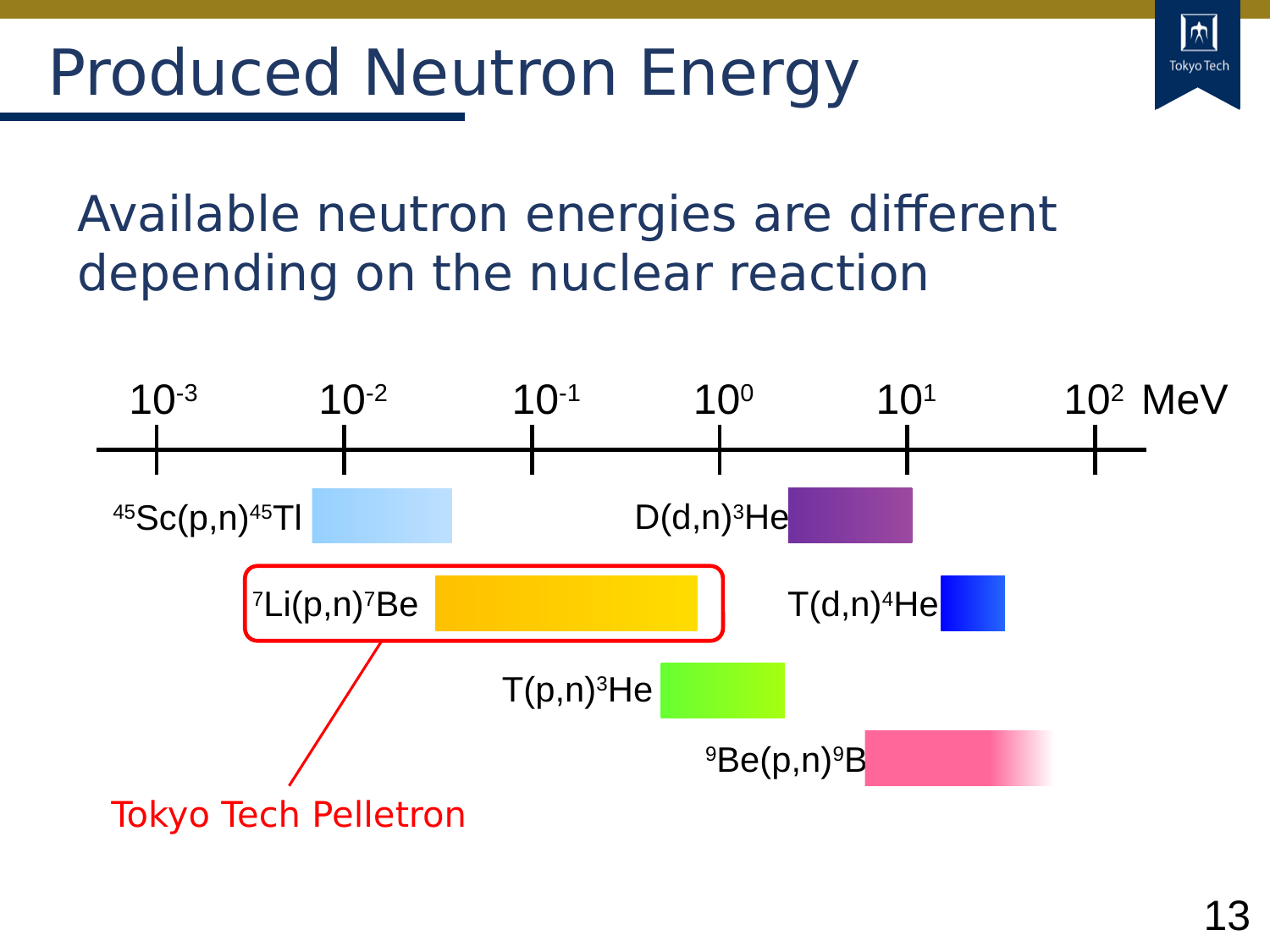

# Produced Neutron Energy
Available neutron energies are different depending on the nuclear reaction
MeV
10-3
10-2
10-1
100
101
102

D(d,n)3He
45Sc(p,n)45Tl

7Li(p,n)7Be
T(d,n)4He

T(p,n)3He

9Be(p,n)9B

Tokyo Tech Pelletron